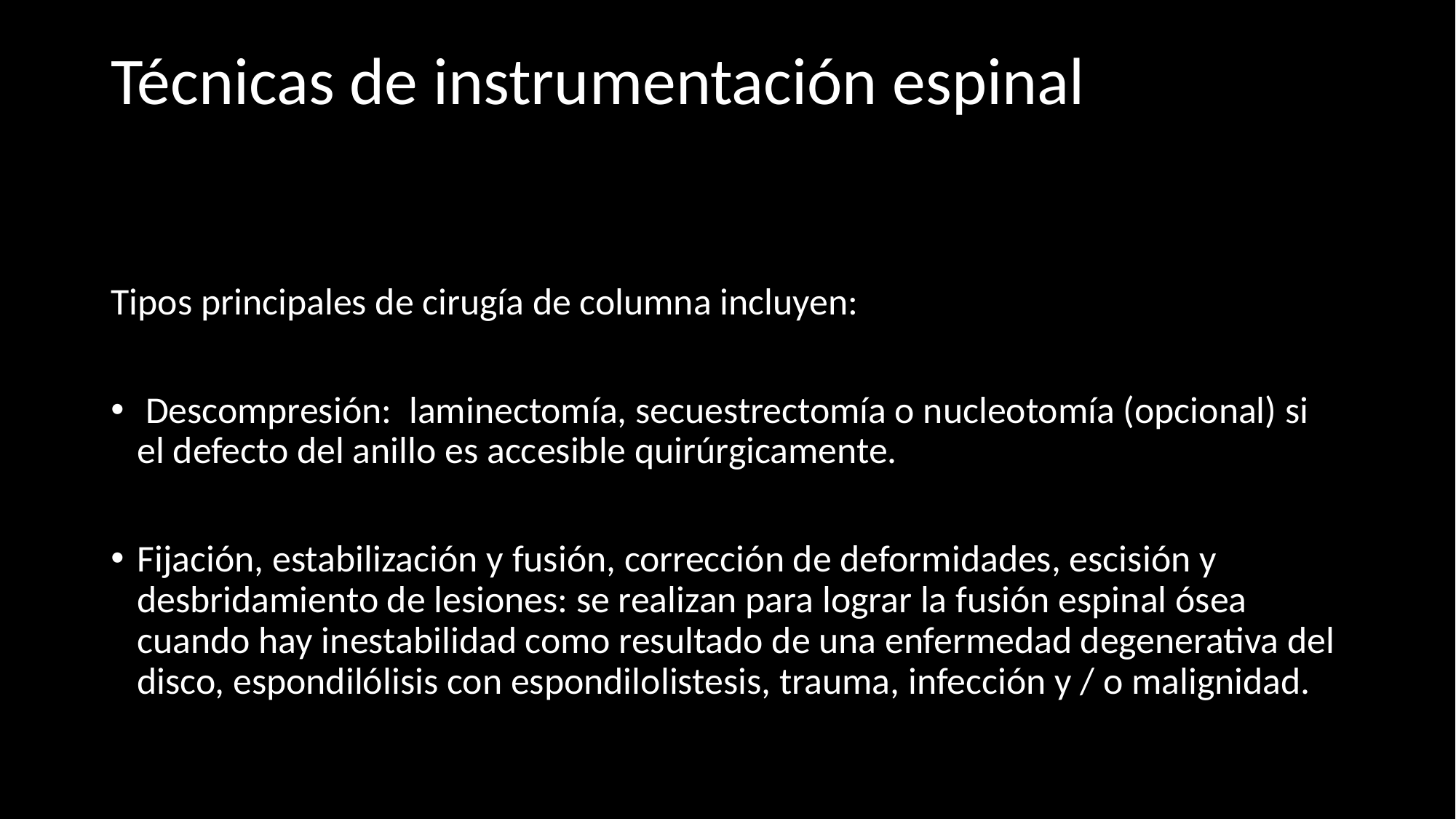

# Técnicas de instrumentación espinal

Tipos principales de cirugía de columna incluyen:

 Descompresión:  laminectomía, secuestrectomía o nucleotomía (opcional) si el defecto del anillo es accesible quirúrgicamente.

Fijación, estabilización y fusión, corrección de deformidades, escisión y desbridamiento de lesiones: se realizan para lograr la fusión espinal ósea cuando hay inestabilidad como resultado de una enfermedad degenerativa del disco, espondilólisis con espondilolistesis, trauma, infección y / o malignidad.